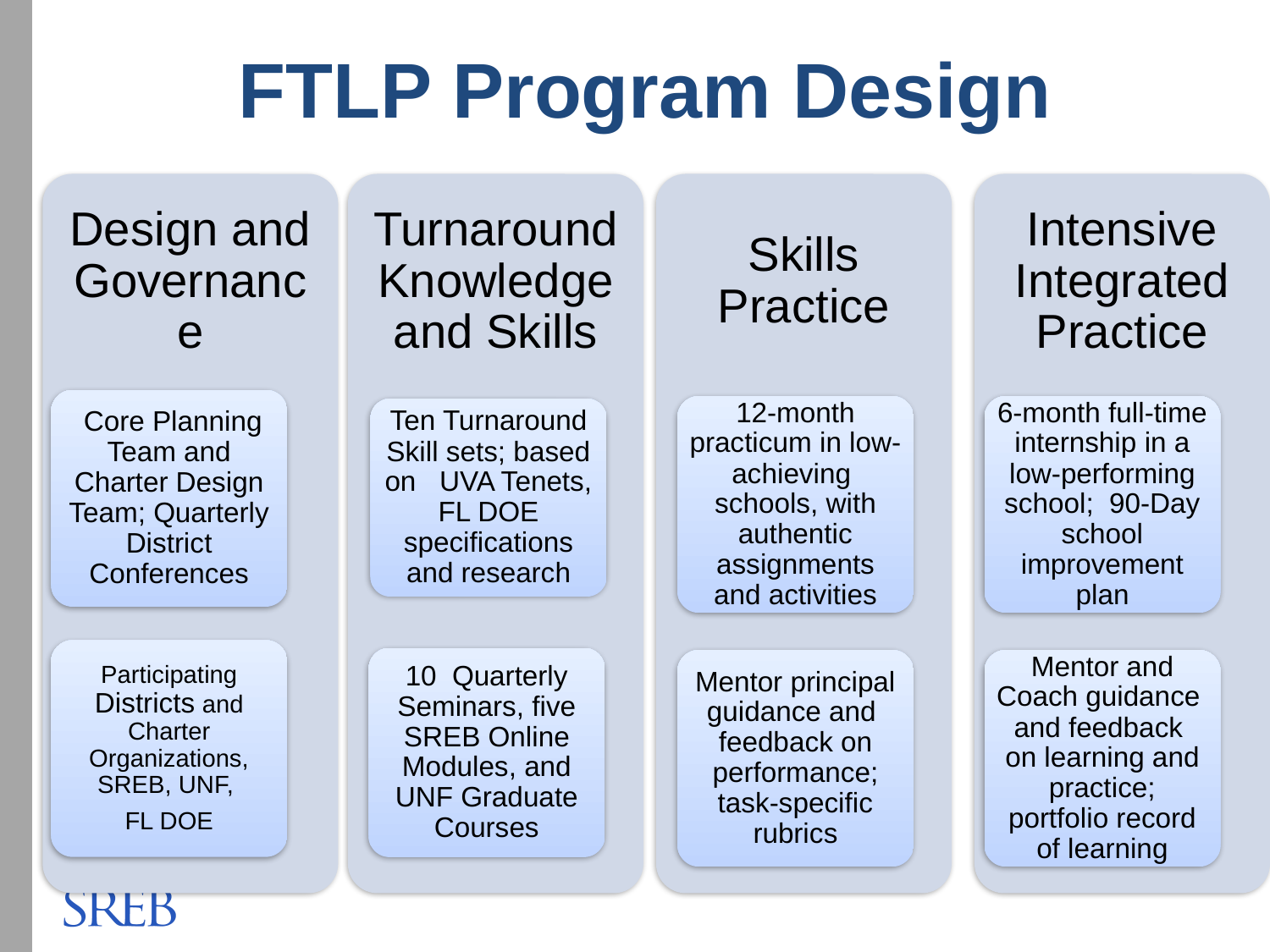

# FTLP Program Design
Design and Governance
 Core Planning Team and Charter Design Team; Quarterly District Conferences
Participating Districts and Charter Organizations, SREB, UNF,
FL DOE
Turnaround Knowledge and Skills
Ten Turnaround Skill sets; based on   UVA Tenets, FL DOE specifications and research
10  Quarterly Seminars, five SREB Online Modules, and UNF Graduate Courses
Skills
Practice
12-month practicum in low-achieving  schools, with authentic assignments and activities
Mentor principal guidance and  feedback on performance; task-specific rubrics
Intensive Integrated Practice
6-month full-time internship in a low-performing school;  90-Day school improvement plan
Mentor and Coach guidance  and feedback  on learning and practice; portfolio record of learning